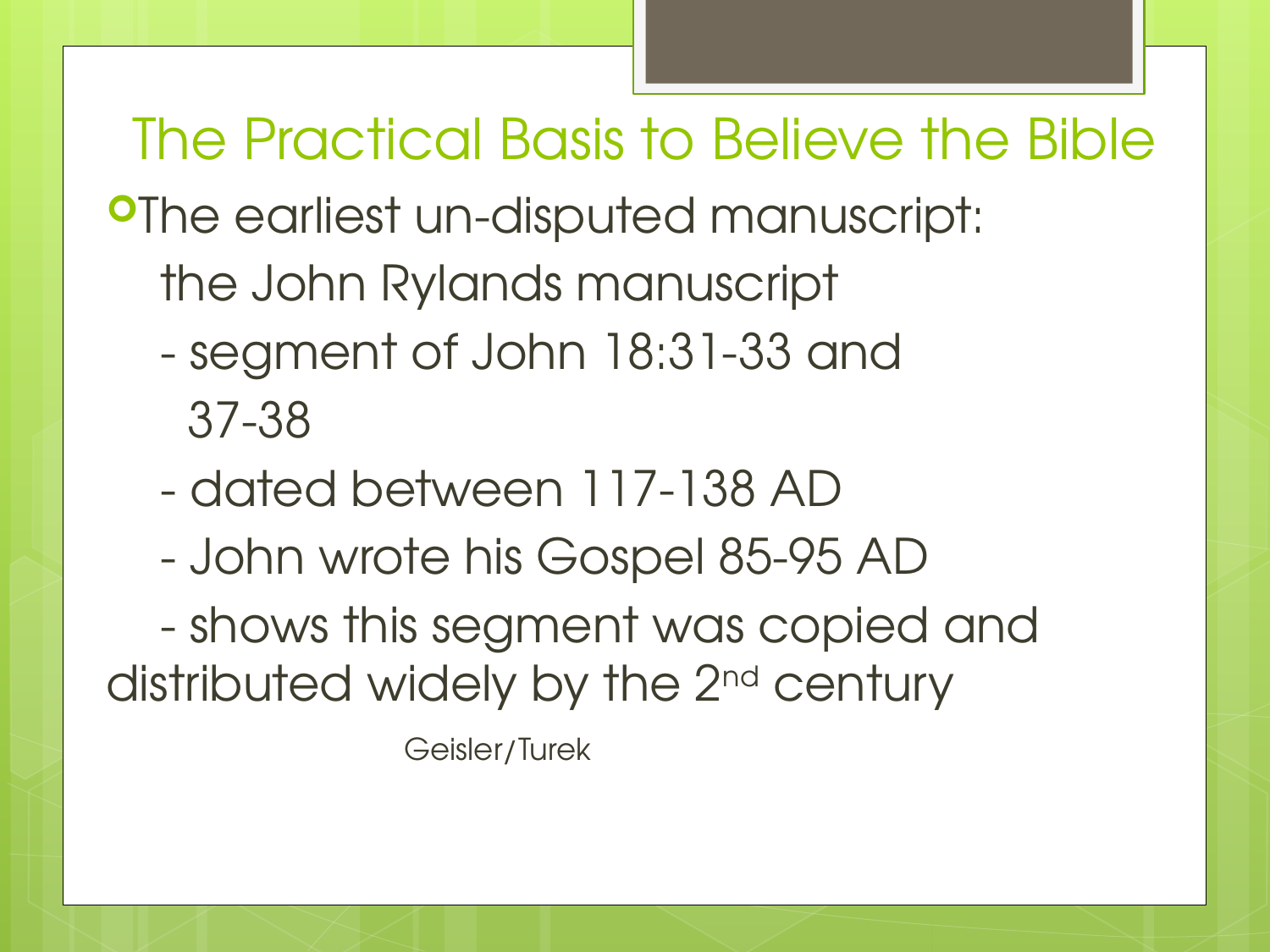

# The Practical Basis to Believe the Bible
The earliest un-disputed manuscript:
    the John Rylands manuscript
    - segment of John 18:31-33 and
      37-38
    - dated between 117-138 AD
    - John wrote his Gospel 85-95 AD
    - shows this segment was copied and distributed widely by the 2nd century                                       Geisler/Turek